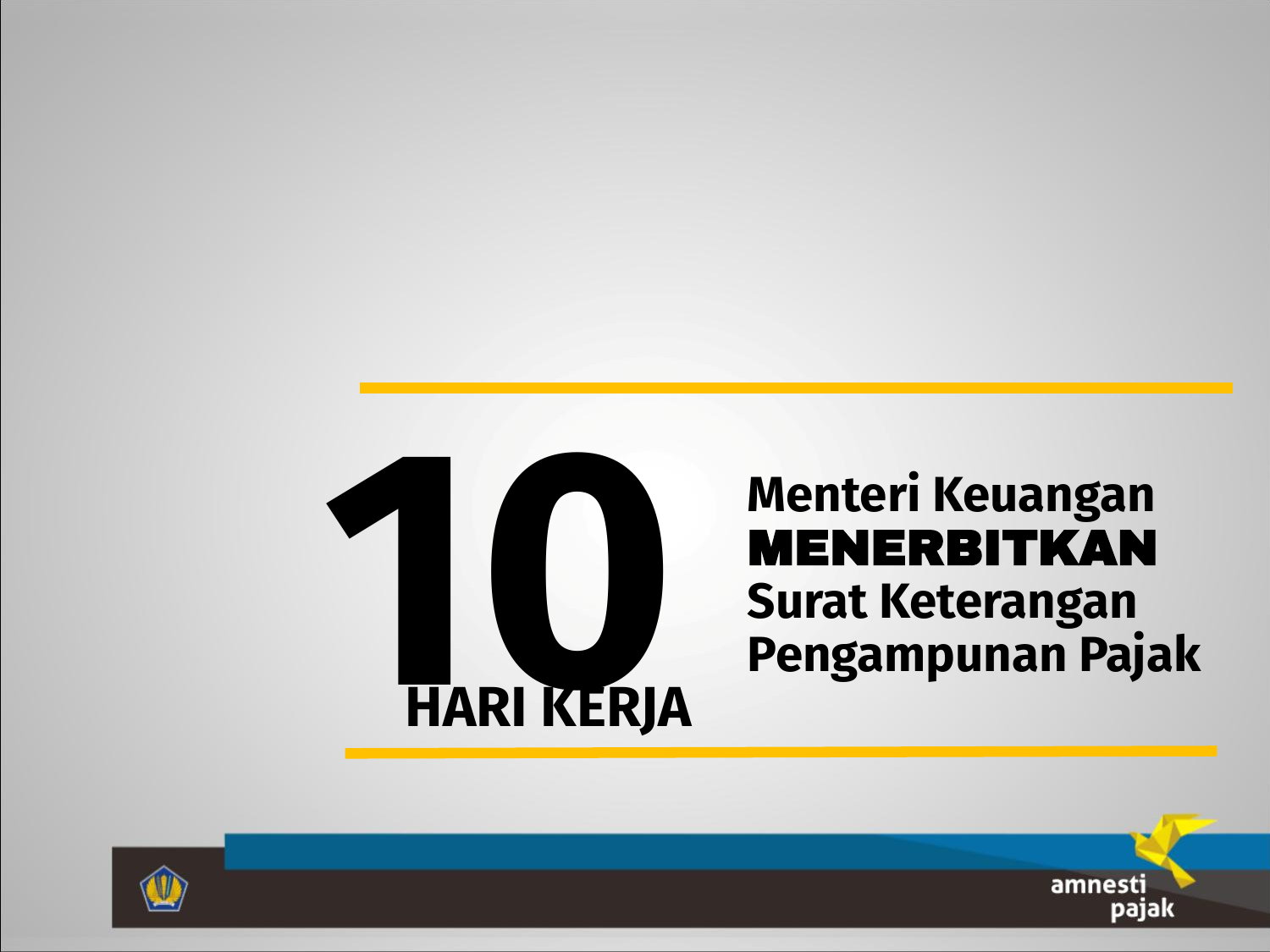

10
Menteri Keuangan
MENERBITKAN
Surat Keterangan
Pengampunan Pajak
HARI KERJA